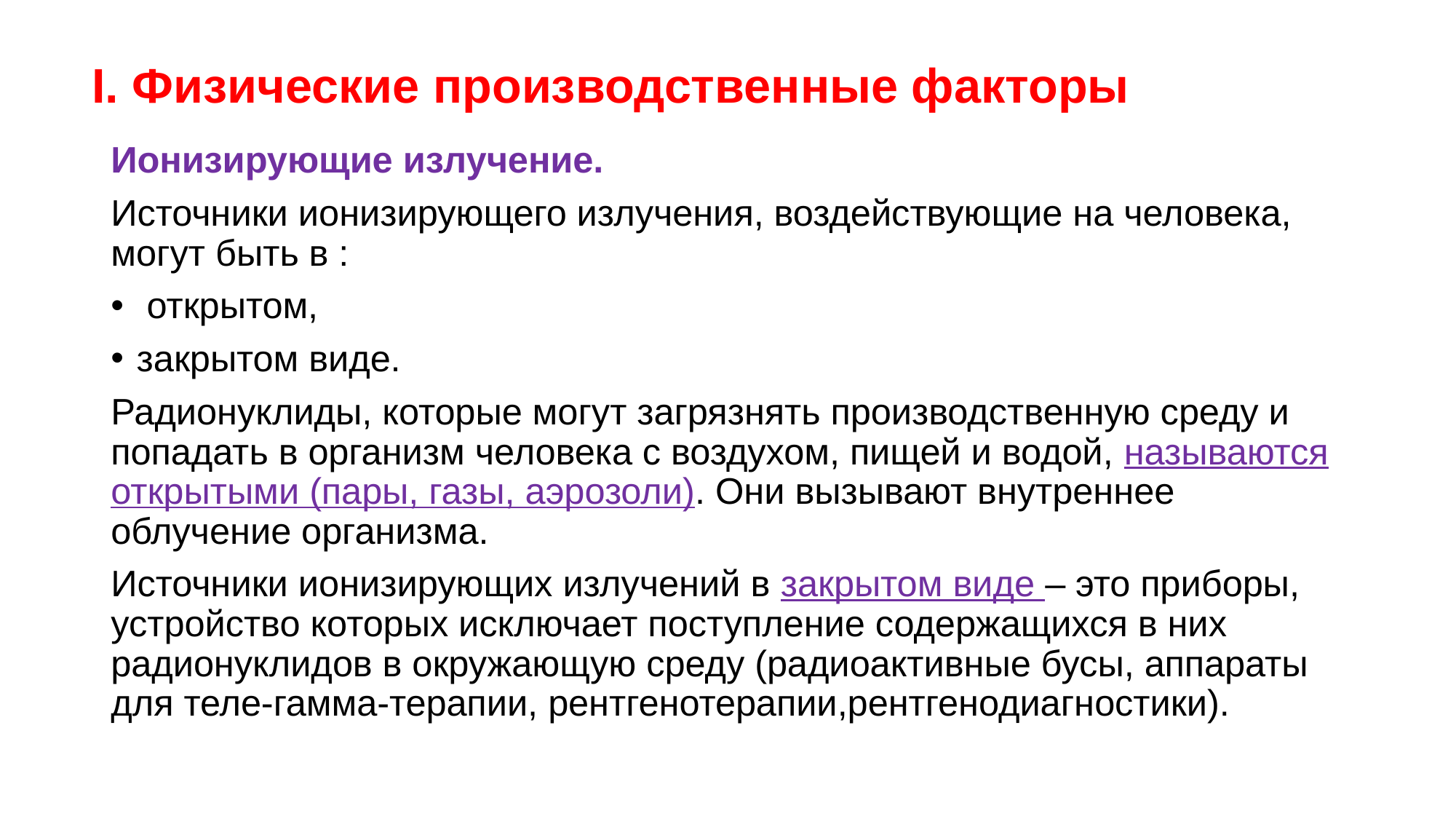

# I. Физические производственные факторы
Ионизирующие излучение.
Источники ионизирующего излучения, воздействующие на человека, могут быть в :
 открытом,
закрытом виде.
Радионуклиды, которые могут загрязнять производственную среду и попадать в организм человека с воздухом, пищей и водой, называются открытыми (пары, газы, аэрозоли). Они вызывают внутреннее облучение организма.
Источники ионизирующих излучений в закрытом виде – это приборы, устройство которых исключает поступление содержащихся в них радионуклидов в окружающую среду (радиоактивные бусы, аппараты для теле-гамма-терапии, рентгенотерапии,рентгенодиагностики).